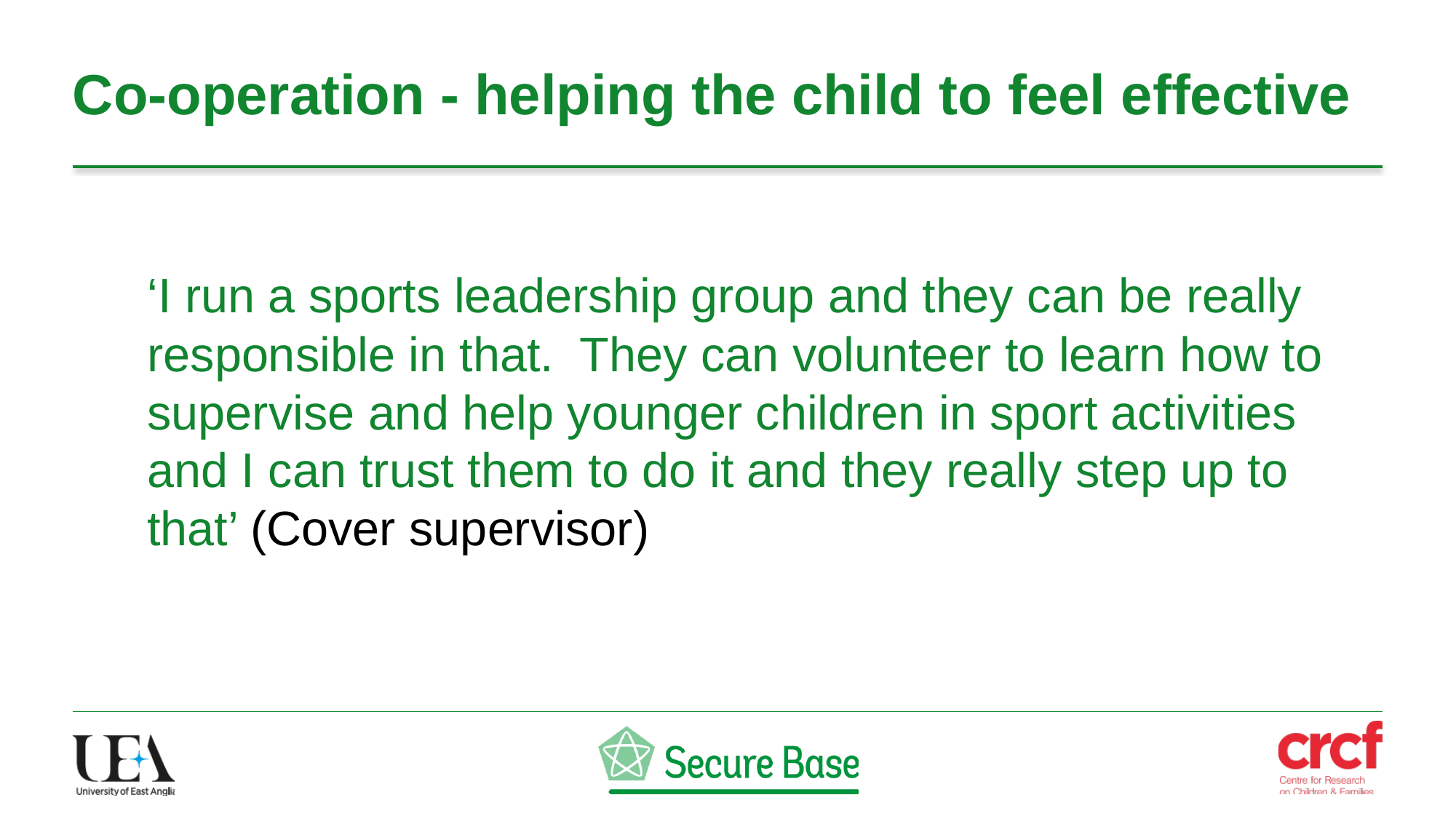

# Co-operation - helping the child to feel effective

‘I run a sports leadership group and they can be really responsible in that.  They can volunteer to learn how to supervise and help younger children in sport activities and I can trust them to do it and they really step up to that’ (Cover supervisor)